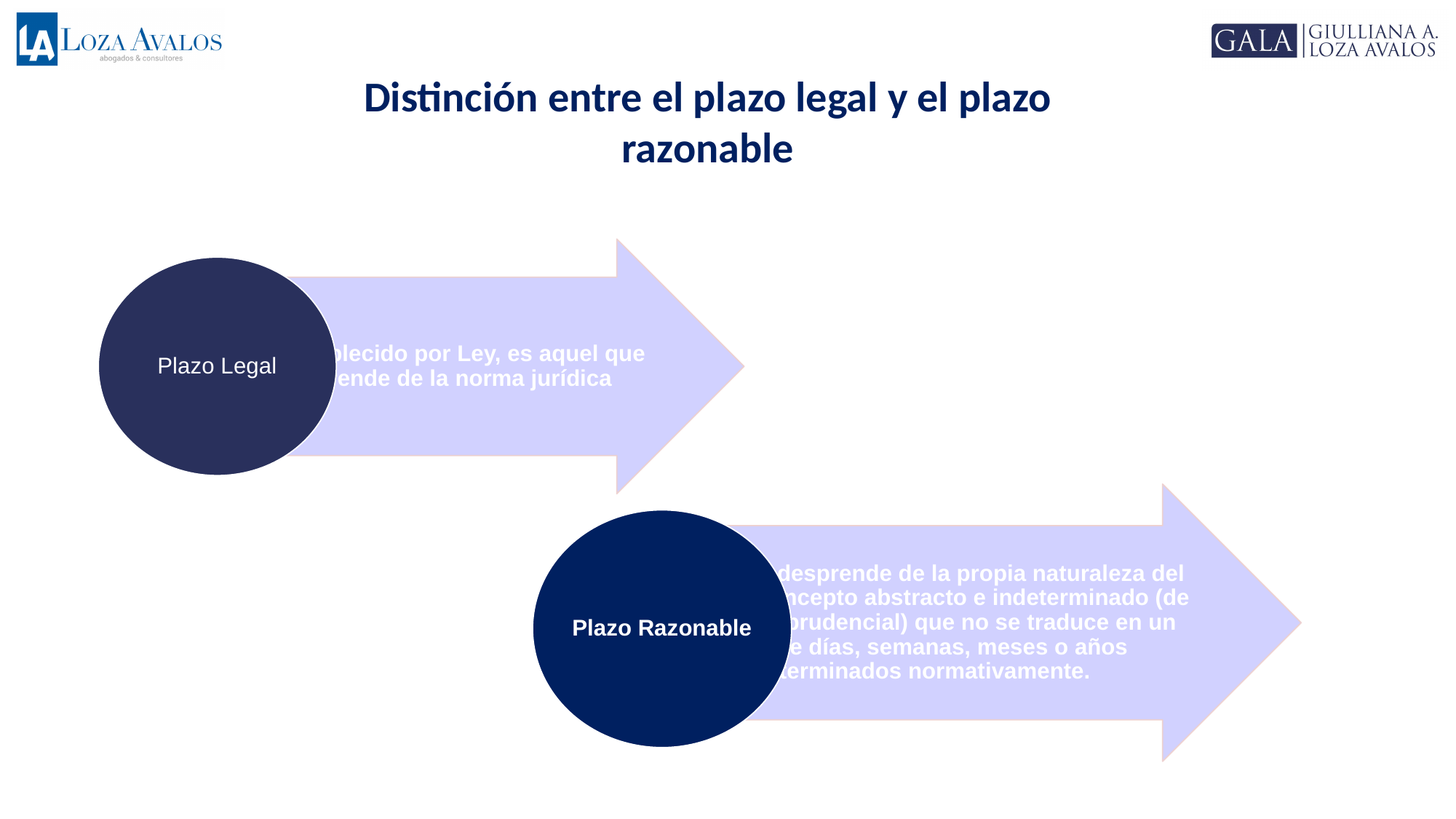

Distinción entre el plazo legal y el plazo razonable
Plazo establecido por Ley, es aquel que se desprende de la norma jurídica
Plazo Legal
Aquel que se desprende de la propia naturaleza del caso. Es un concepto abstracto e indeterminado (de creación jurisprudencial) que no se traduce en un número de días, semanas, meses o años predeterminados normativamente.
Plazo Razonable